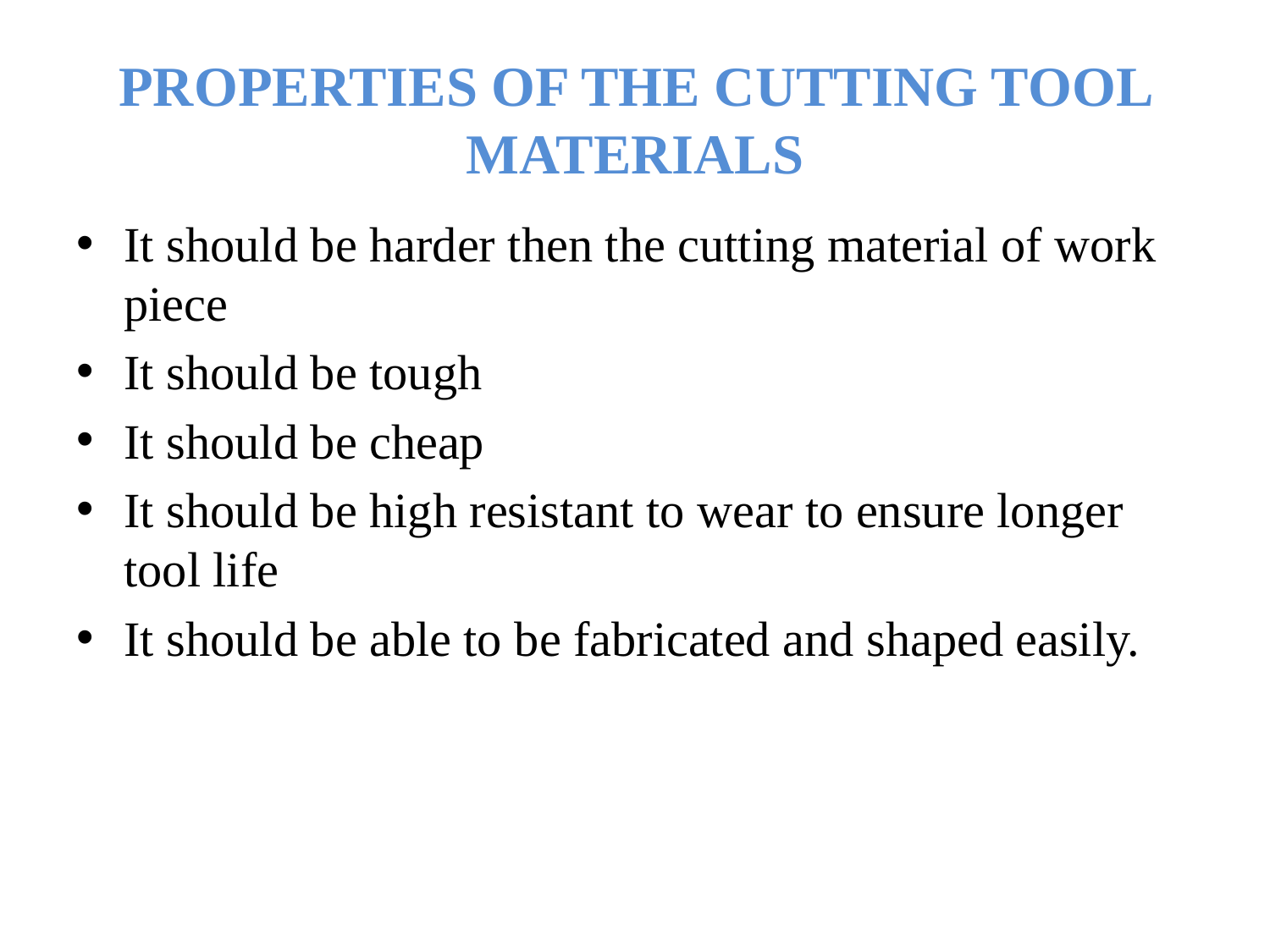

# PROPERTIES OF THE CUTTING TOOL MATERIALS
It should be harder then the cutting material of work piece
It should be tough
It should be cheap
It should be high resistant to wear to ensure longer tool life
It should be able to be fabricated and shaped easily.